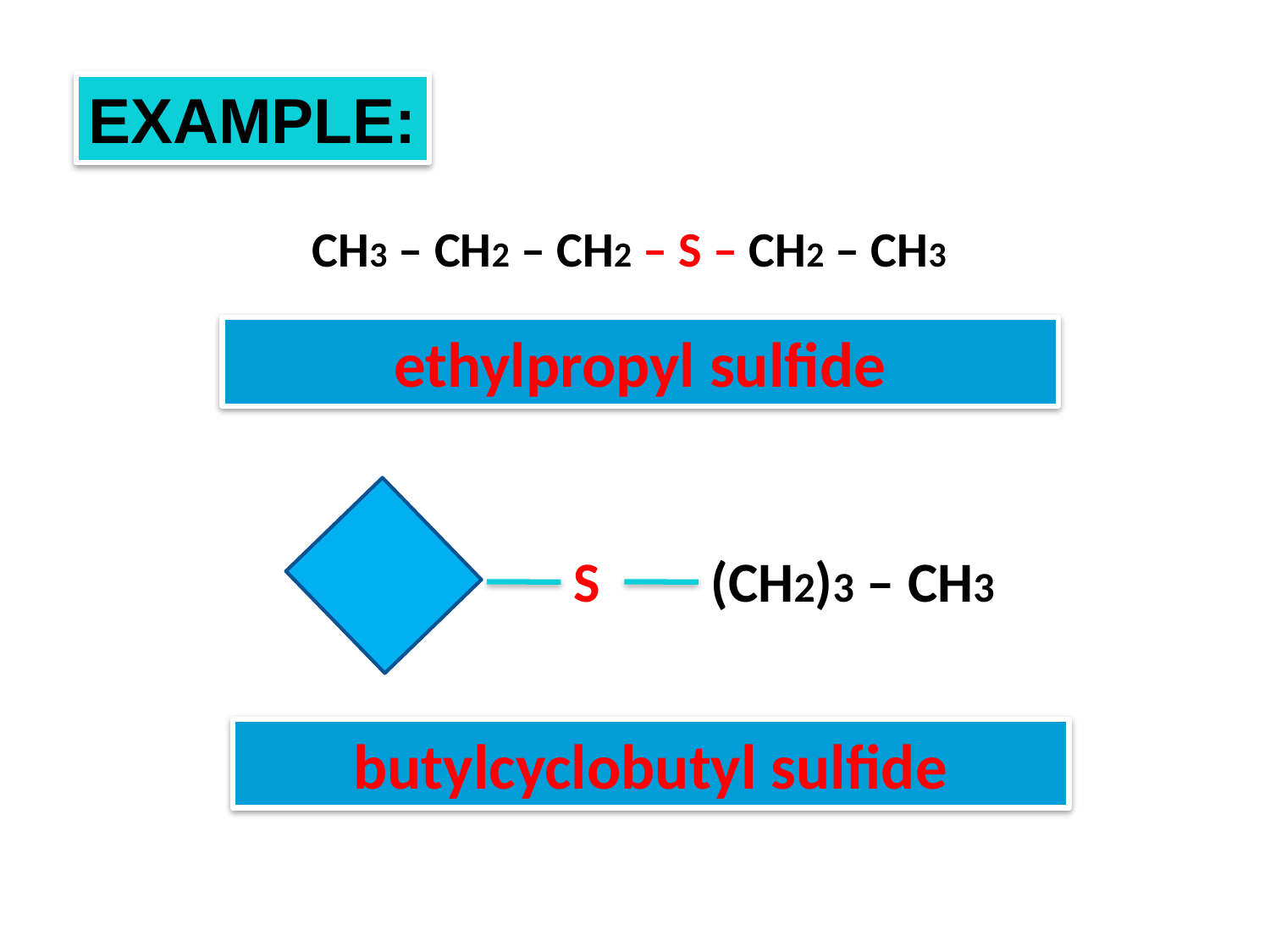

EXAMPLE:
CH3 – CH2 – CH2 – S – CH2 – CH3
ethylpropyl sulfide

S
(CH2)3 – CH3
butylcyclobutyl sulfide